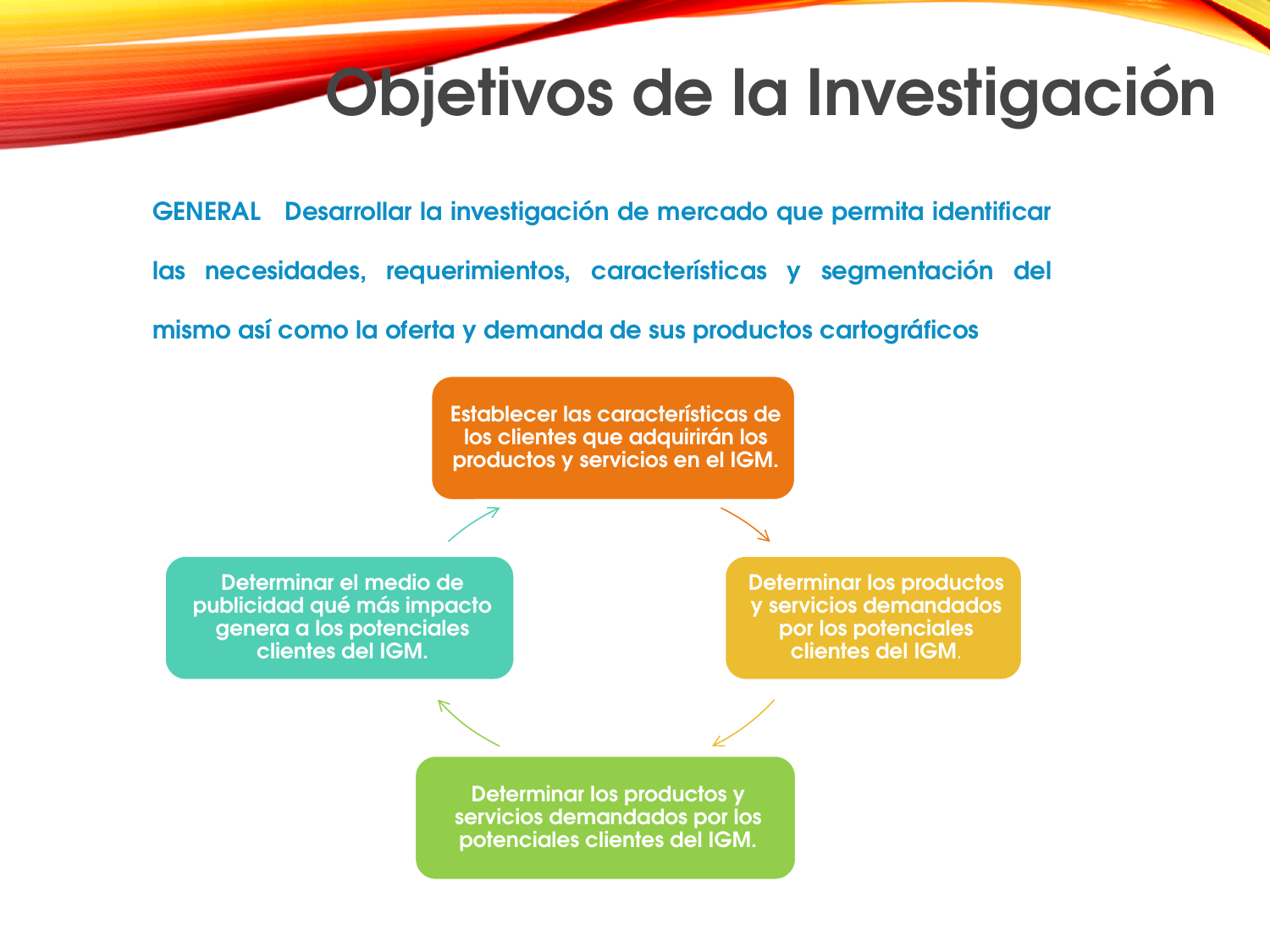

Objetivos de la Investigación
GENERAL   Desarrollar la investigación de mercado que permita identificar las necesidades, requerimientos, características y segmentación del mismo así como la oferta y demanda de sus productos cartográficos
Establecer las características de los clientes que adquirirán los productos y servicios en el IGM.
Determinar los productos y servicios demandados por los potenciales clientes del IGM.
Determinar los productos y servicios demandados por los potenciales clientes del IGM.
Determinar el medio de publicidad qué más impacto genera a los potenciales clientes del IGM.